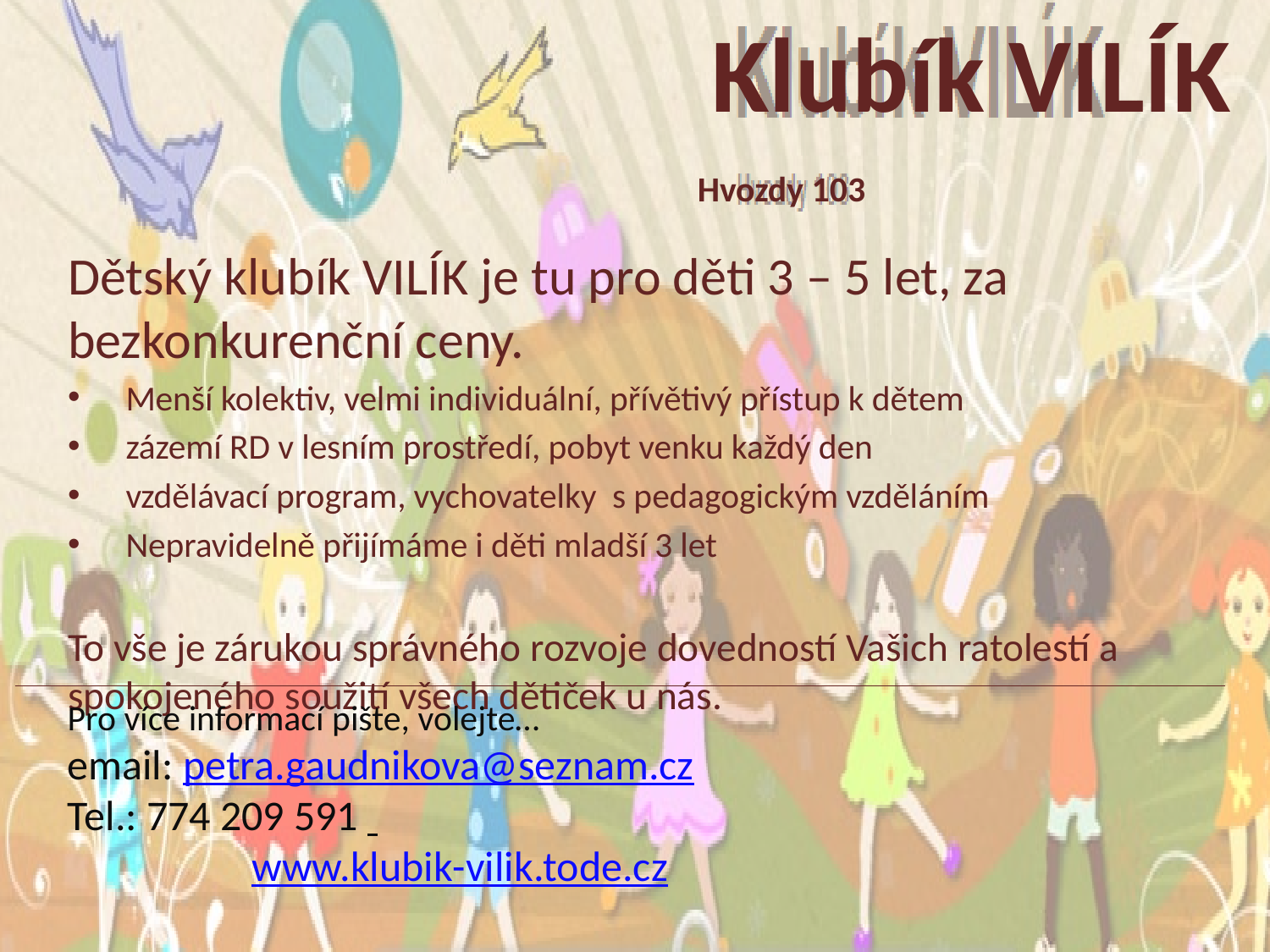

Klubík VILÍK
Hvozdy 103
Dětský klubík VILÍK je tu pro děti 3 – 5 let, za bezkonkurenční ceny.
Menší kolektiv, velmi individuální, přívětivý přístup k dětem
zázemí RD v lesním prostředí, pobyt venku každý den
vzdělávací program, vychovatelky  s pedagogickým vzděláním
Nepravidelně přijímáme i děti mladší 3 let

To vše je zárukou správného rozvoje dovedností Vašich ratolestí a spokojeného soužití všech dětiček u nás.

Pro více informací pište, volejte…
email: petra.gaudnikova@seznam.cz
Tel.: 774 209 591
 www.klubik-vilik.tode.cz